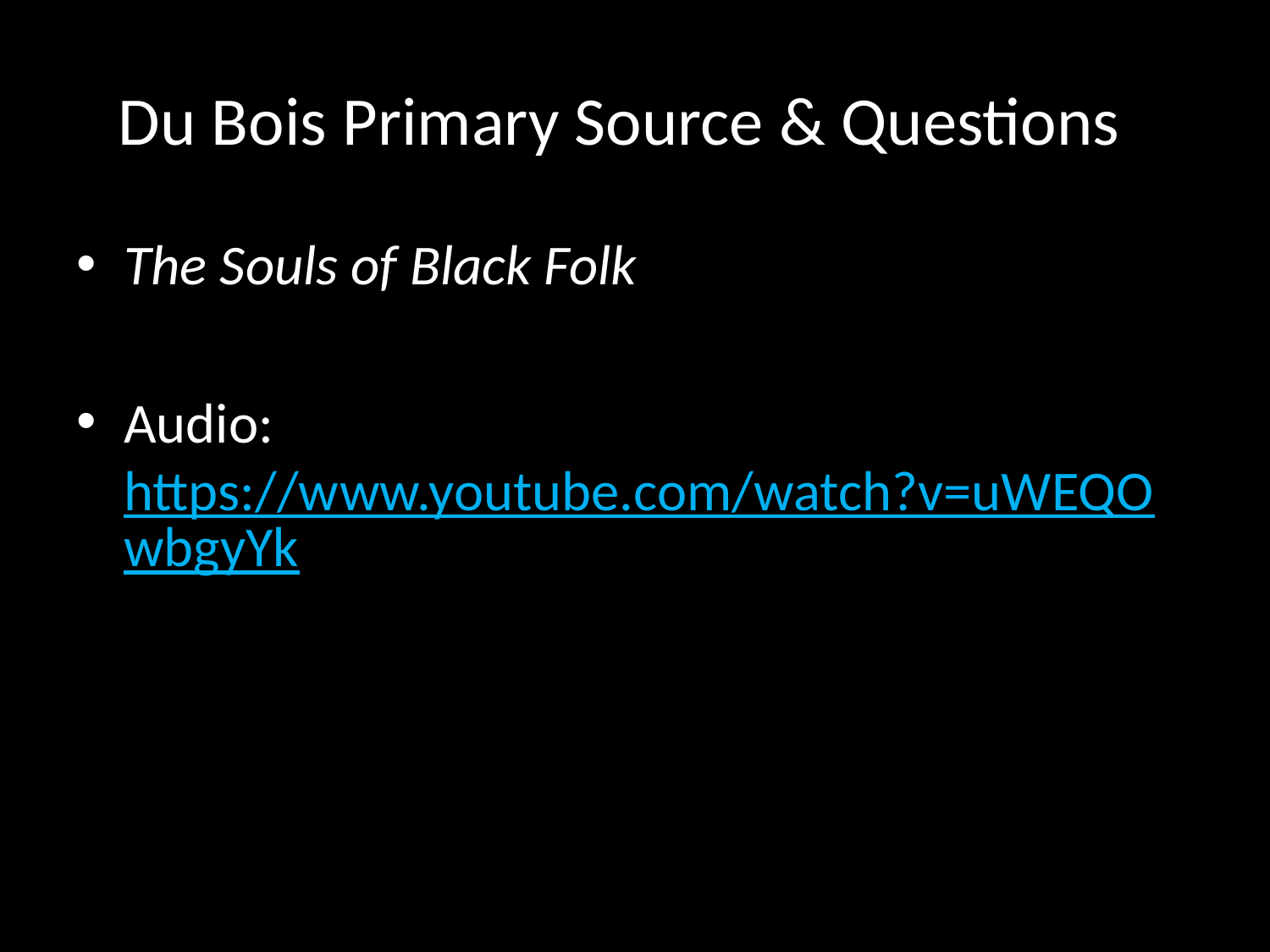

# Du Bois Primary Source & Questions
The Souls of Black Folk

Audio: https://www.youtube.com/watch?v=uWEQOwbgyYk